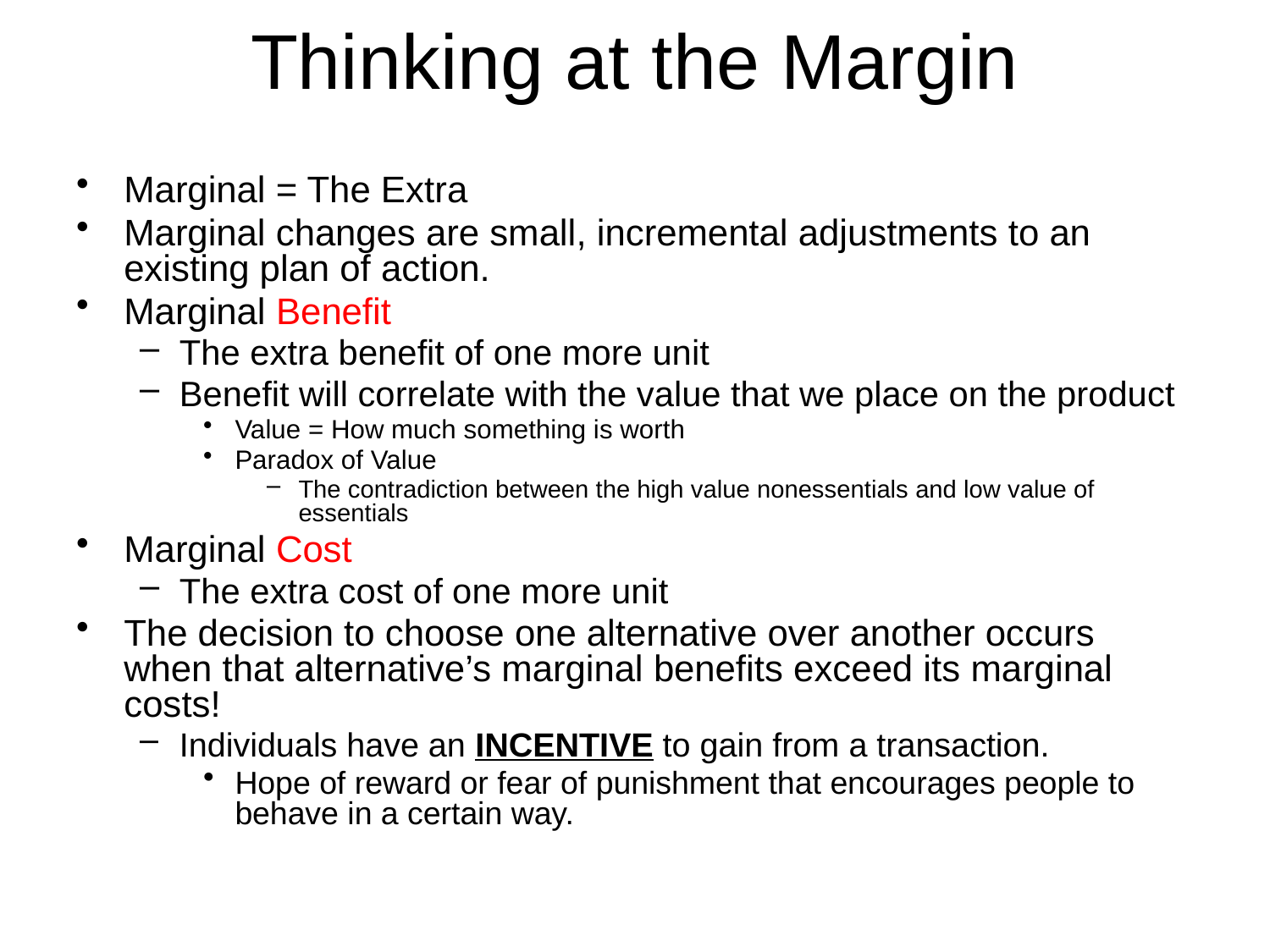

# Thinking at the Margin

Marginal = The Extra
Marginal changes are small, incremental adjustments to an existing plan of action.
Marginal Benefit
The extra benefit of one more unit
Benefit will correlate with the value that we place on the product
Value = How much something is worth
Paradox of Value
The contradiction between the high value nonessentials and low value of essentials
Marginal Cost
The extra cost of one more unit
The decision to choose one alternative over another occurs when that alternative’s marginal benefits exceed its marginal costs!
Individuals have an INCENTIVE to gain from a transaction.
Hope of reward or fear of punishment that encourages people to behave in a certain way.